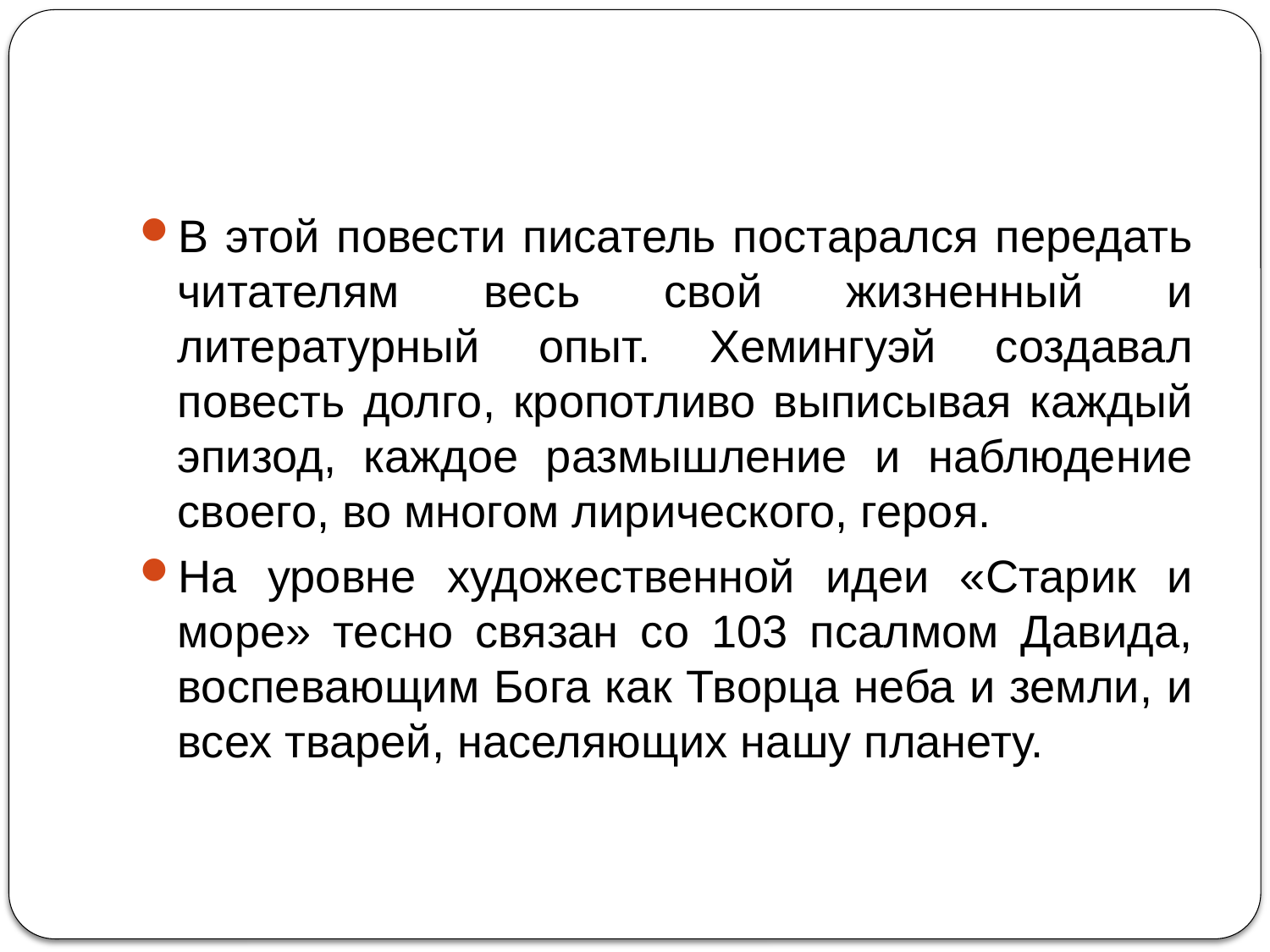

#
В этой повести писатель постарался передать читателям весь свой жизненный и литературный опыт. Хемингуэй создавал повесть долго, кропотливо выписывая каждый эпизод, каждое размышление и наблюдение своего, во многом лирического, героя.
На уровне художественной идеи «Старик и море» тесно связан со 103 псалмом Давида, воспевающим Бога как Творца неба и земли, и всех тварей, населяющих нашу планету.